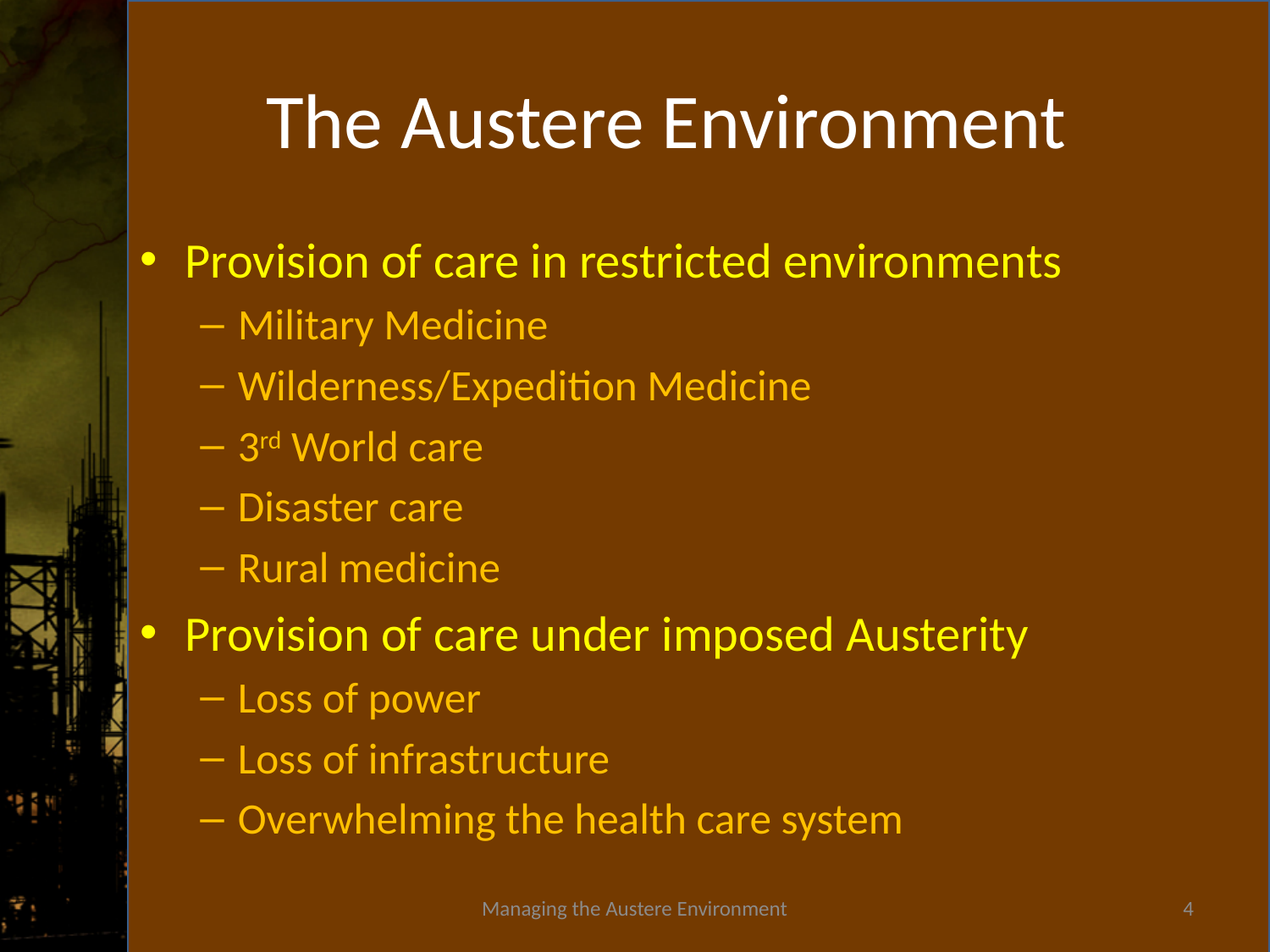

# The Austere Environment
Provision of care in restricted environments
Military Medicine
Wilderness/Expedition Medicine
3rd World care
Disaster care
Rural medicine
Provision of care under imposed Austerity
Loss of power
Loss of infrastructure
Overwhelming the health care system
Managing the Austere Environment
4